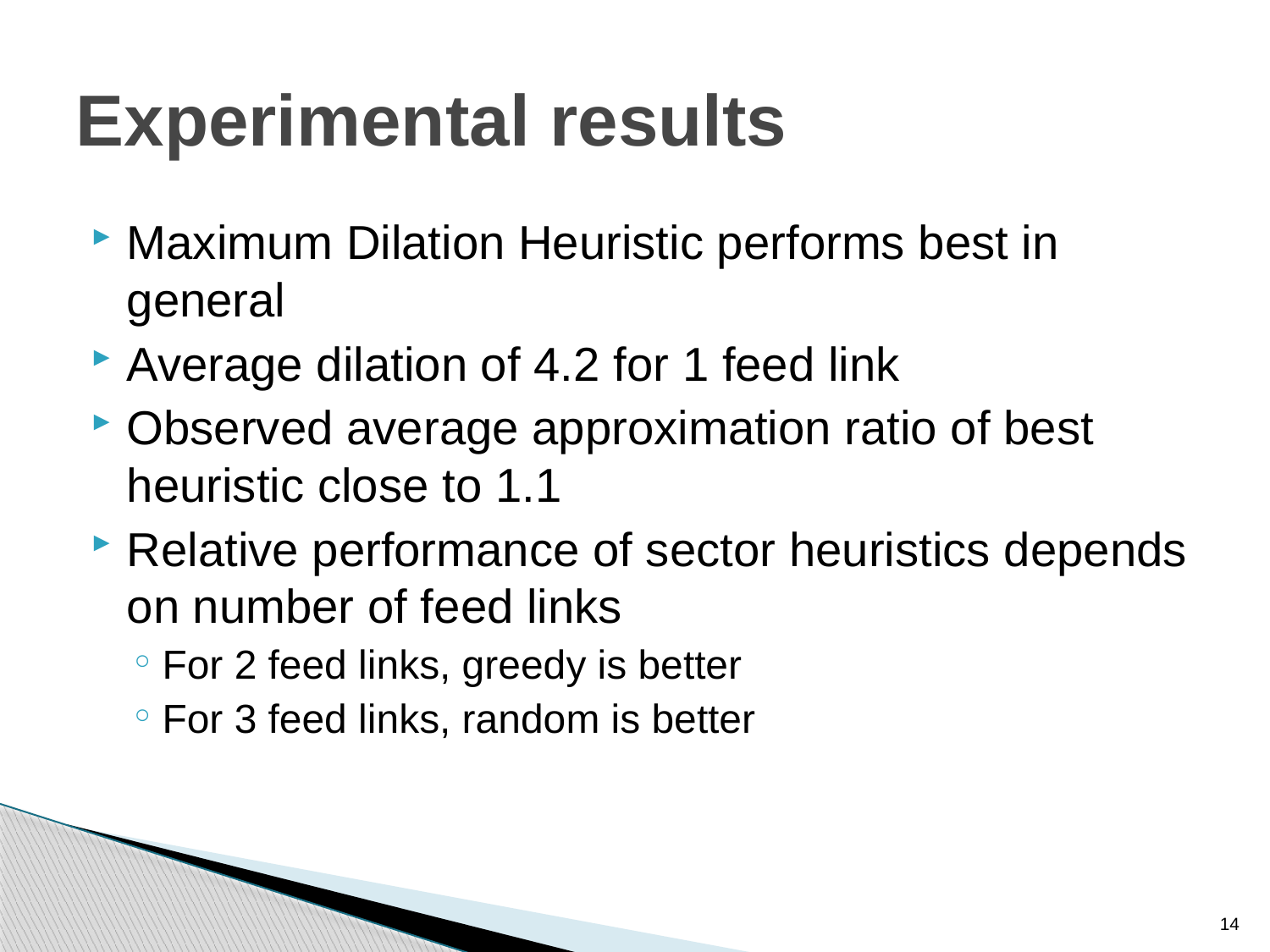

# Experimental results
Maximum Dilation Heuristic performs best in general
Average dilation of 4.2 for 1 feed link
Observed average approximation ratio of best heuristic close to 1.1
Relative performance of sector heuristics depends on number of feed links
For 2 feed links, greedy is better
For 3 feed links, random is better
14